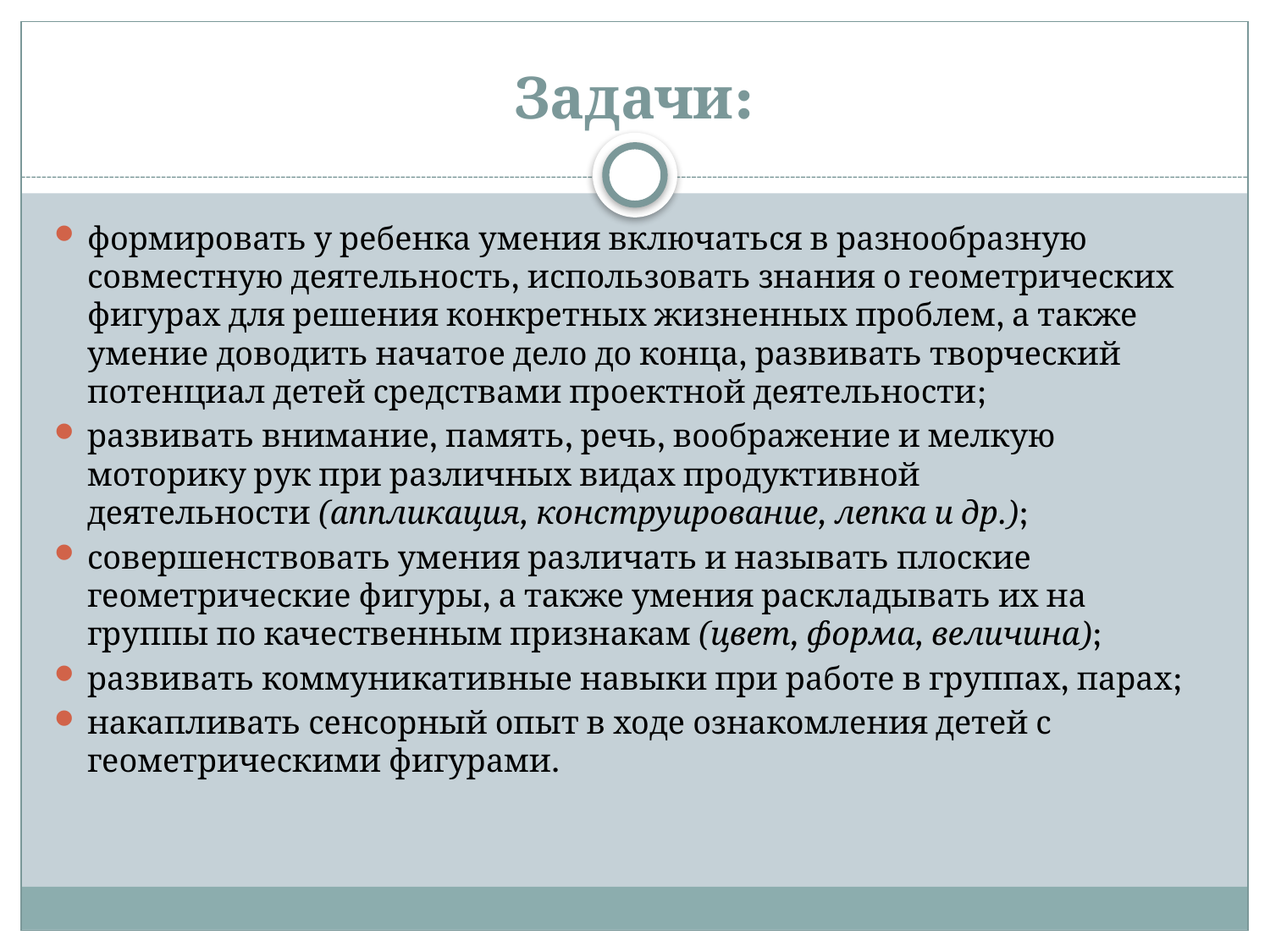

# Задачи:
формировать у ребенка умения включаться в разнообразную совместную деятельность, использовать знания о геометрических фигурах для решения конкретных жизненных проблем, а также умение доводить начатое дело до конца, развивать творческий потенциал детей средствами проектной деятельности;
развивать внимание, память, речь, воображение и мелкую моторику рук при различных видах продуктивной деятельности (аппликация, конструирование, лепка и др.);
совершенствовать умения различать и называть плоские геометрические фигуры, а также умения раскладывать их на группы по качественным признакам (цвет, форма, величина);
развивать коммуникативные навыки при работе в группах, парах;
накапливать сенсорный опыт в ходе ознакомления детей с геометрическими фигурами.